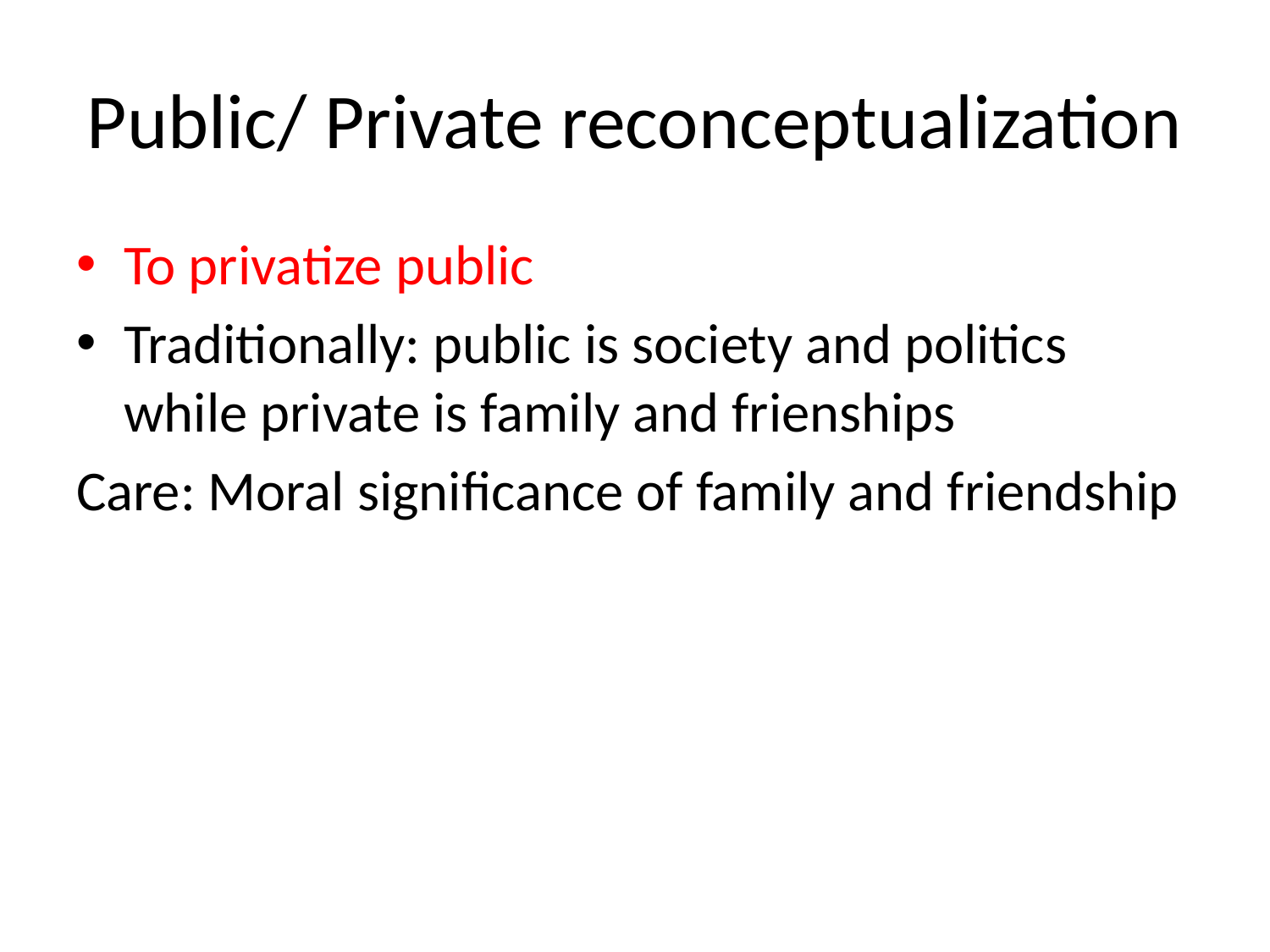

# Public/ Private reconceptualization
To privatize public
Traditionally: public is society and politics while private is family and frienships
Care: Moral significance of family and friendship